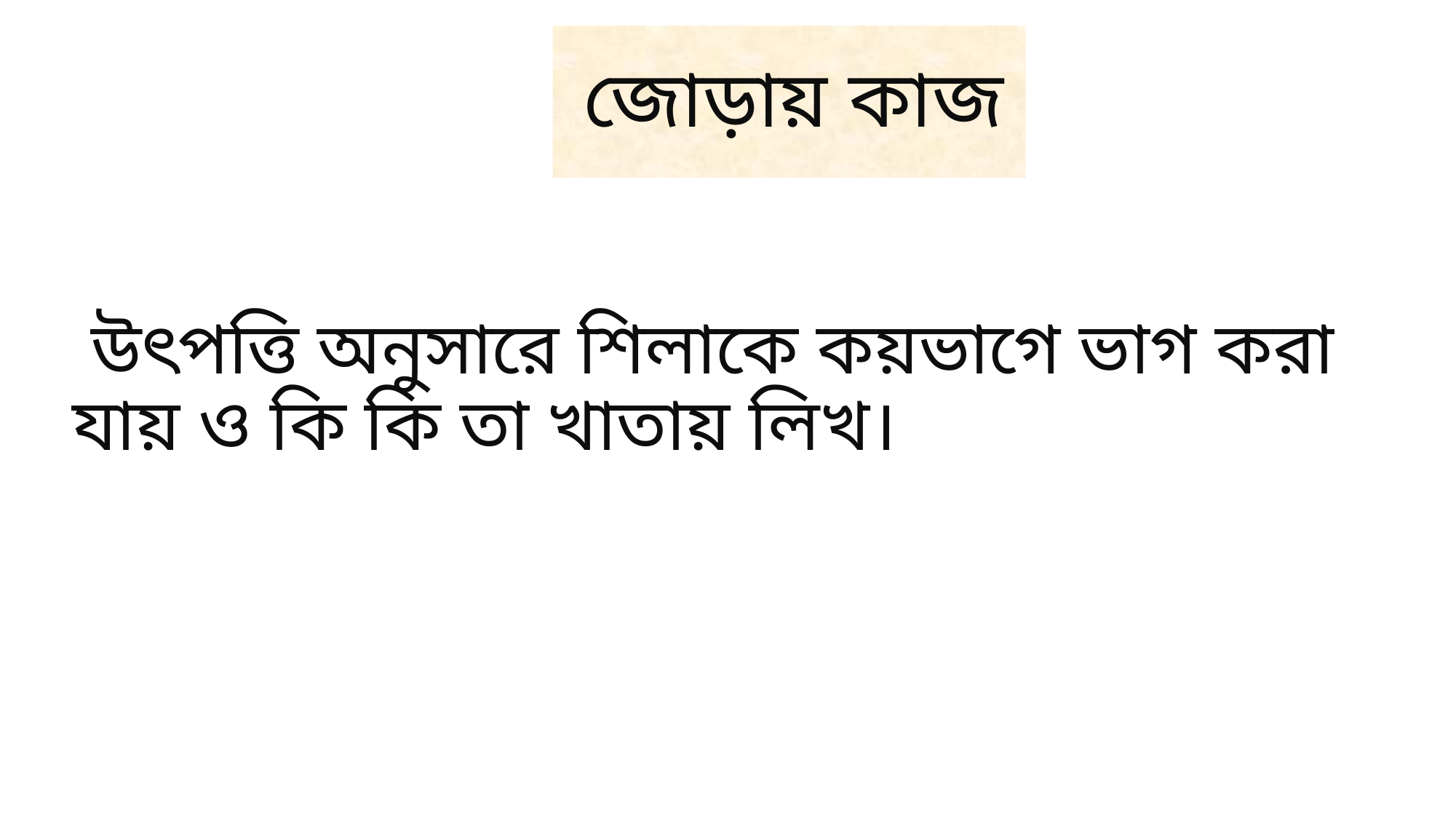

# জোড়ায় কাজ

 উৎপত্তি অনুসারে শিলাকে কয়ভাগে ভাগ করা যায় ও কি কি তা খাতায় লিখ।